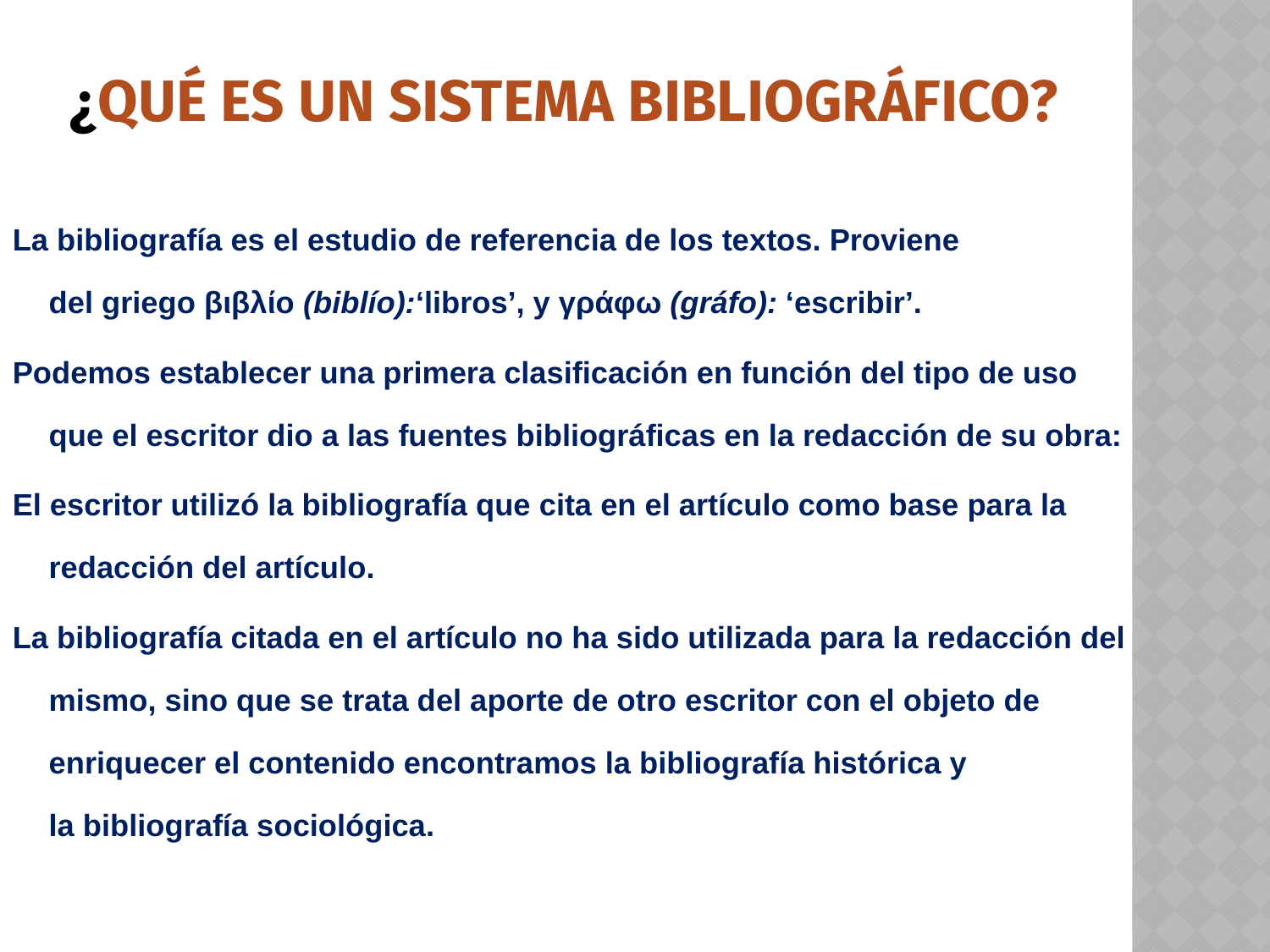

# ¿Qué es un sistema bibliográfico?
La bibliografía es el estudio de referencia de los textos. Proviene del griego βιβλίο (biblío):‘libros’, y γράφω (gráfo): ‘escribir’.
Podemos establecer una primera clasificación en función del tipo de uso que el escritor dio a las fuentes bibliográficas en la redacción de su obra:
El escritor utilizó la bibliografía que cita en el artículo como base para la redacción del artículo.
La bibliografía citada en el artículo no ha sido utilizada para la redacción del mismo, sino que se trata del aporte de otro escritor con el objeto de enriquecer el contenido encontramos la bibliografía histórica y la bibliografía sociológica.